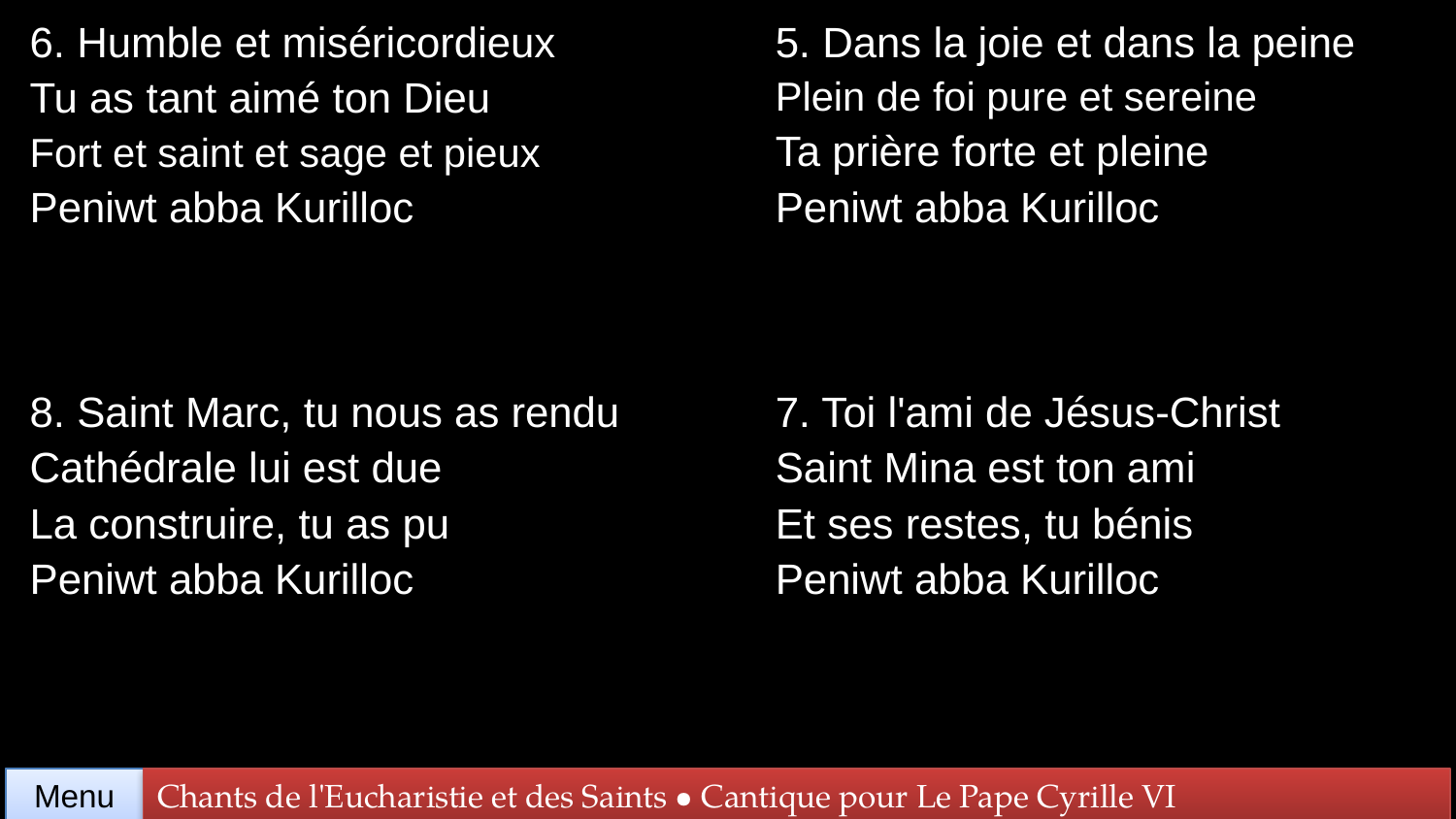

| 6. Humble et miséricordieux Tu as tant aimé ton Dieu Fort et saint et sage et pieux Peniwt abba Kurilloc | 5. Dans la joie et dans la peine Plein de foi pure et sereine Ta prière forte et pleine Peniwt abba Kurilloc |
| --- | --- |
| 8. Saint Marc, tu nous as rendu Cathédrale lui est due La construire, tu as pu Peniwt abba Kurilloc | 7. Toi l'ami de Jésus-Christ Saint Mina est ton ami Et ses restes, tu bénis Peniwt abba Kurilloc |

Chants de l'Eucharistie et des Saints • Cantique pour Le Pape Cyrille VI
Menu